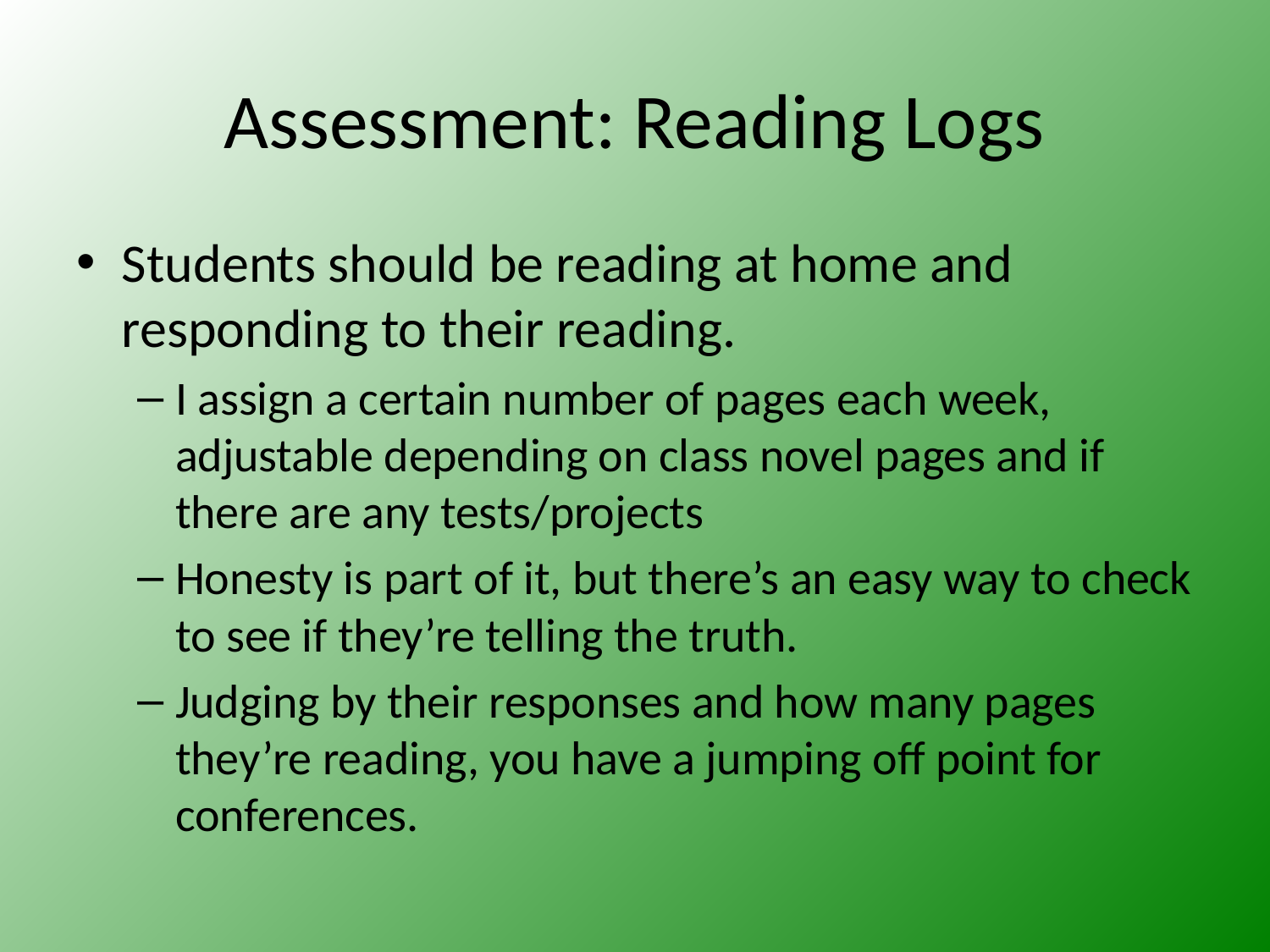

# Assessment: Reading Logs
Students should be reading at home and responding to their reading.
I assign a certain number of pages each week, adjustable depending on class novel pages and if there are any tests/projects
Honesty is part of it, but there’s an easy way to check to see if they’re telling the truth.
Judging by their responses and how many pages they’re reading, you have a jumping off point for conferences.